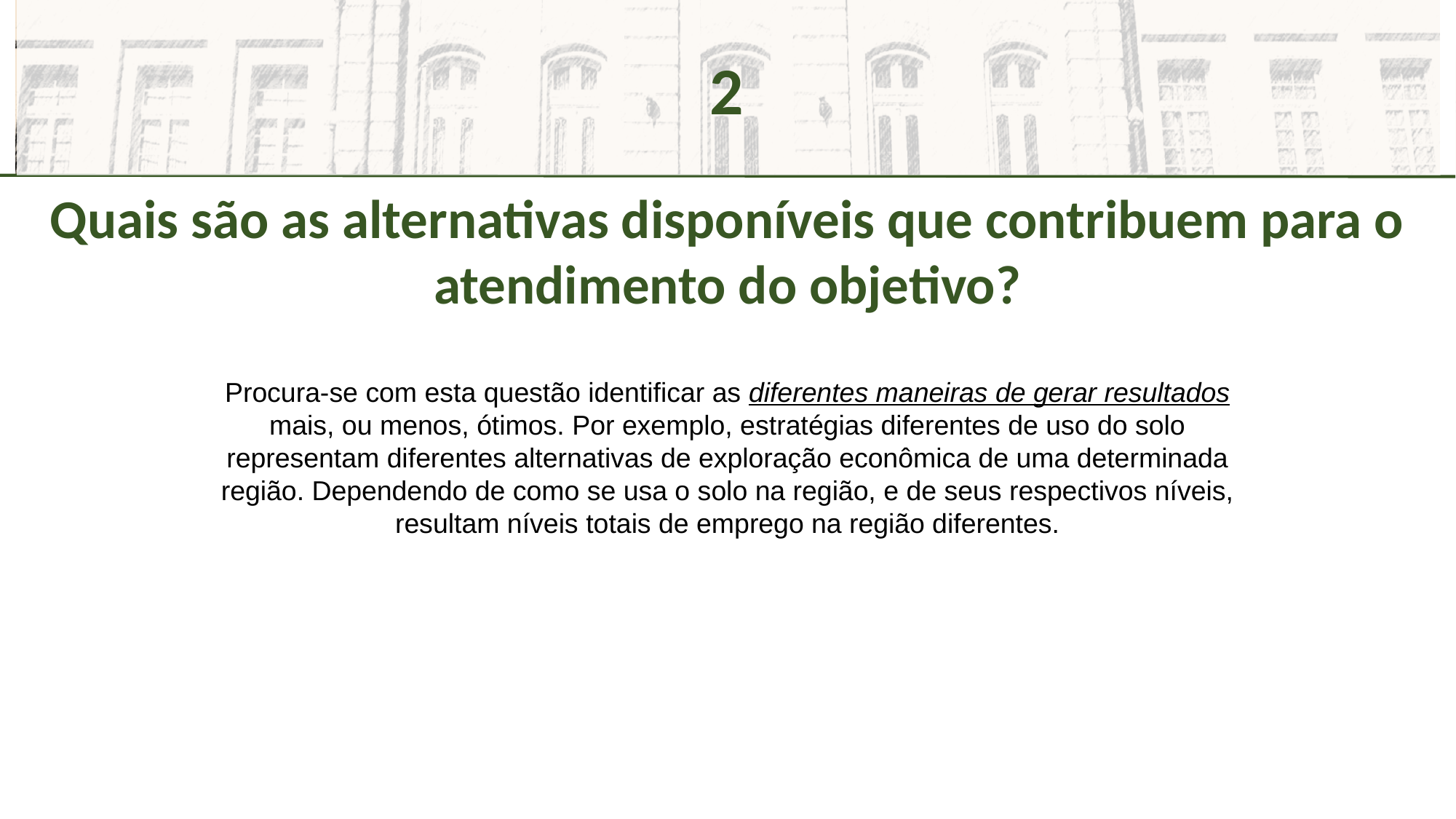

2
Quais são as alternativas disponíveis que contribuem para o atendimento do objetivo?
Procura-se com esta questão identificar as diferentes maneiras de gerar resultados mais, ou menos, ótimos. Por exemplo, estratégias diferentes de uso do solo representam diferentes alternativas de exploração econômica de uma determinada região. Dependendo de como se usa o solo na região, e de seus respectivos níveis, resultam níveis totais de emprego na região diferentes.